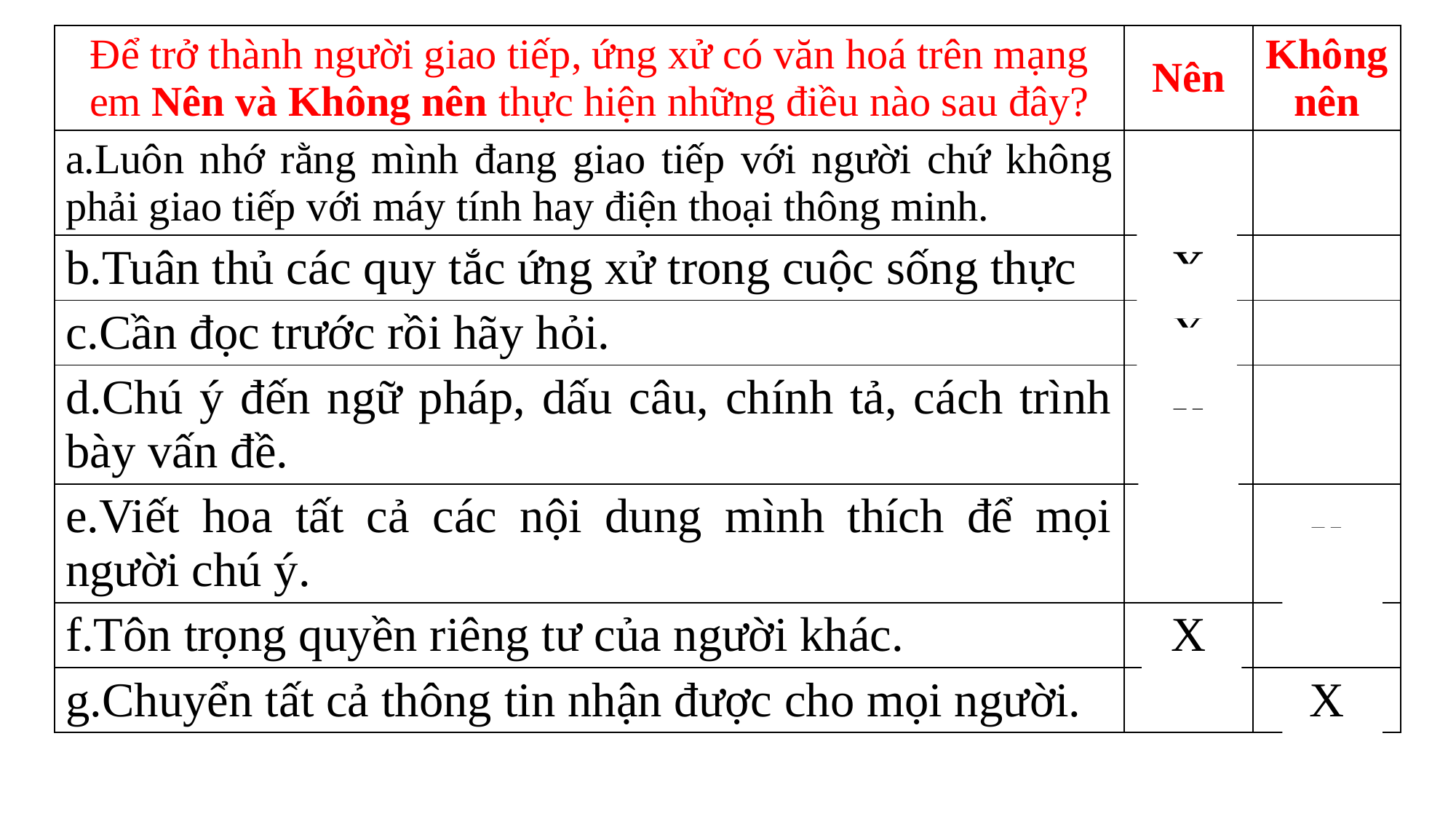

| Để trở thành người giao tiếp, ứng xử có văn hoá trên mạng em Nên và Không nên thực hiện những điều nào sau đây? | Nên | Không nên |
| --- | --- | --- |
| a.Luôn nhớ rằng mình đang giao tiếp với người chứ không phải giao tiếp với máy tính hay điện thoại thông minh. | X |  |
| b.Tuân thủ các quy tắc ứng xử trong cuộc sống thực | X |  |
| c.Cần đọc trước rồi hãy hỏi. | X |  |
| d.Chú ý đến ngữ pháp, dấu câu, chính tả, cách trình bày vấn đề. | X |  |
| e.Viết hoa tất cả các nội dung mình thích để mọi người chú ý. |  | X |
| f.Tôn trọng quyền riêng tư của người khác. | X |  |
| g.Chuyển tất cả thông tin nhận được cho mọi người. |  | X |